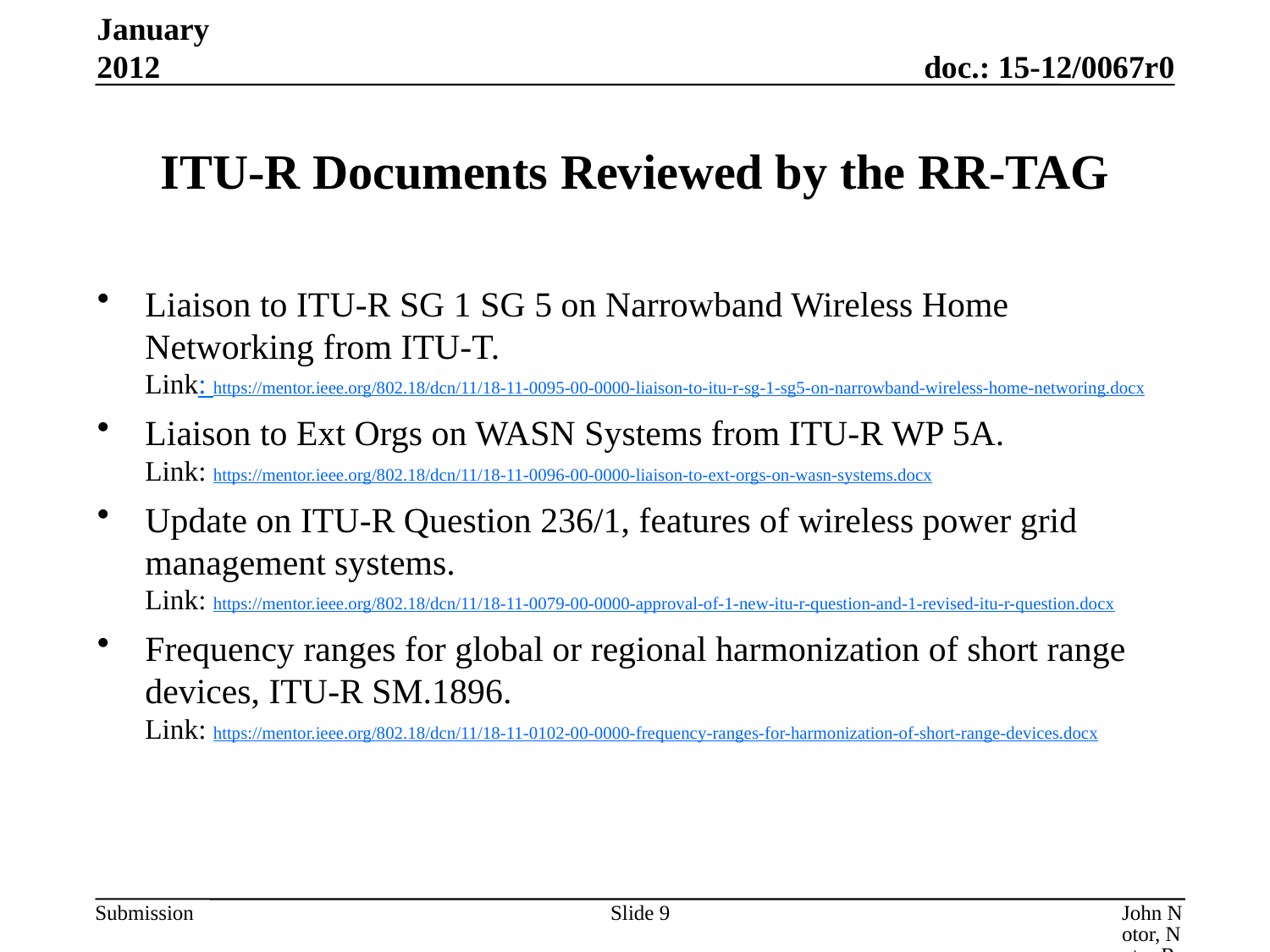

January 2012
# ITU-R Documents Reviewed by the RR-TAG
Liaison to ITU-R SG 1 SG 5 on Narrowband Wireless Home Networking from ITU-T.
Link: https://mentor.ieee.org/802.18/dcn/11/18-11-0095-00-0000-liaison-to-itu-r-sg-1-sg5-on-narrowband-wireless-home-networing.docx
Liaison to Ext Orgs on WASN Systems from ITU-R WP 5A.
Link: https://mentor.ieee.org/802.18/dcn/11/18-11-0096-00-0000-liaison-to-ext-orgs-on-wasn-systems.docx
Update on ITU-R Question 236/1, features of wireless power grid management systems.
Link: https://mentor.ieee.org/802.18/dcn/11/18-11-0079-00-0000-approval-of-1-new-itu-r-question-and-1-revised-itu-r-question.docx
Frequency ranges for global or regional harmonization of short range devices, ITU-R SM.1896.
Link: https://mentor.ieee.org/802.18/dcn/11/18-11-0102-00-0000-frequency-ranges-for-harmonization-of-short-range-devices.docx
Slide 9
John Notor, Notor Research